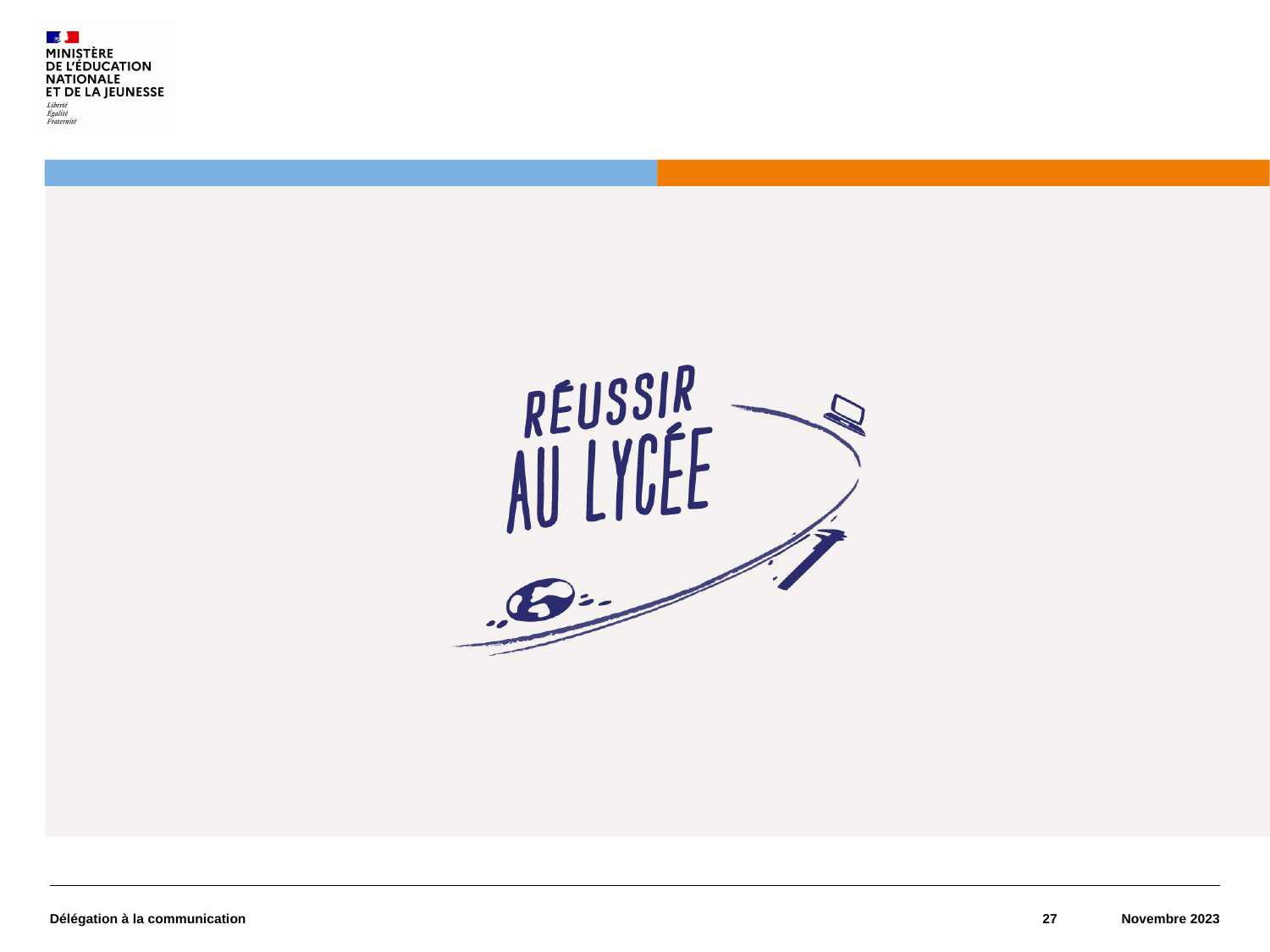

Délégation à la communication
27
Novembre 2023